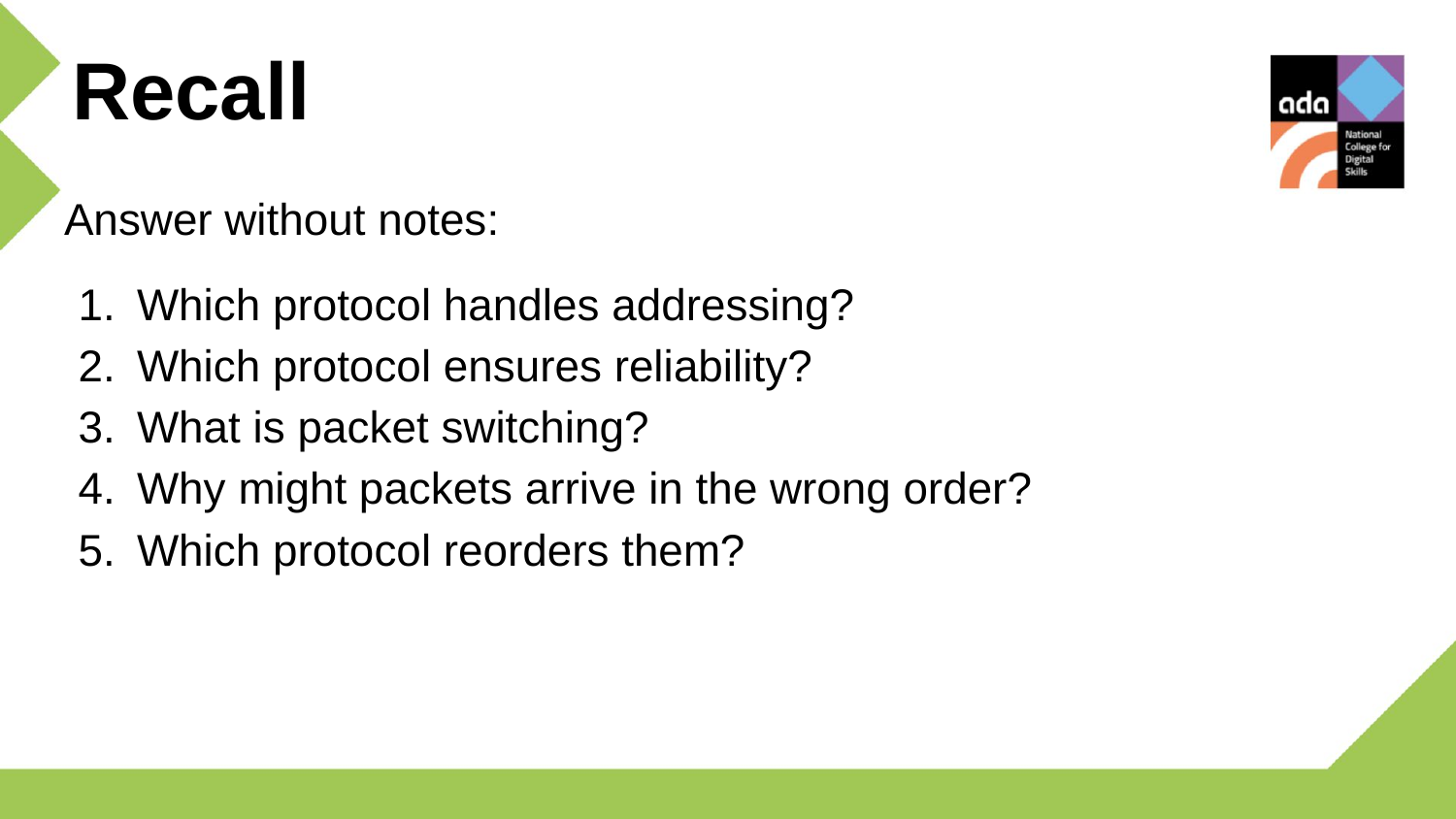

Recall
Answer without notes:
Which protocol handles addressing?
Which protocol ensures reliability?
What is packet switching?
Why might packets arrive in the wrong order?
Which protocol reorders them?